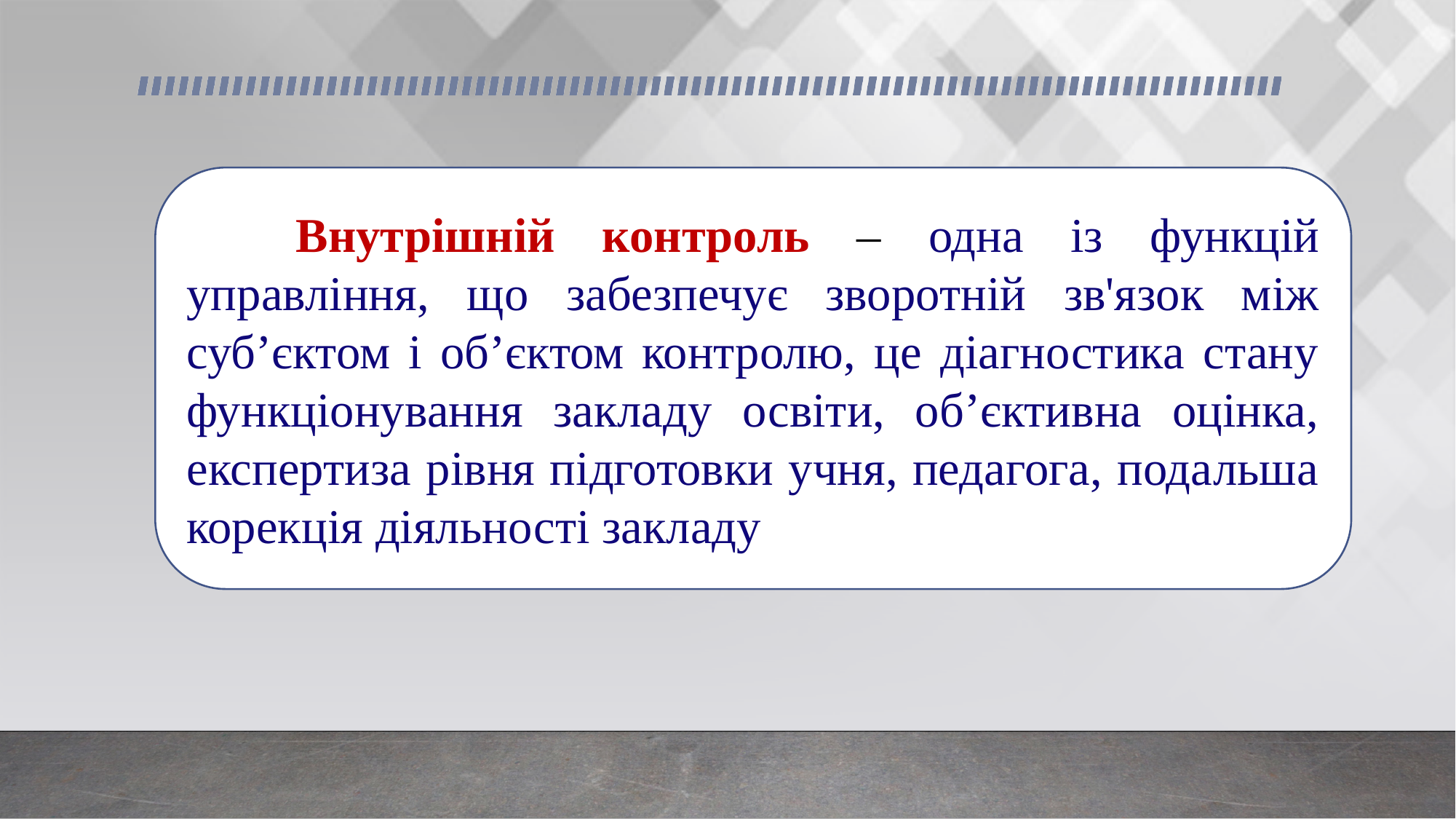

Внутрішній контроль – одна із функцій управління, що забезпечує зворотній зв'язок між суб’єктом і об’єктом контролю, це діагностика стану функціонування закладу освіти, об’єктивна оцінка, експертиза рівня підготовки учня, педагога, подальша корекція діяльності закладу